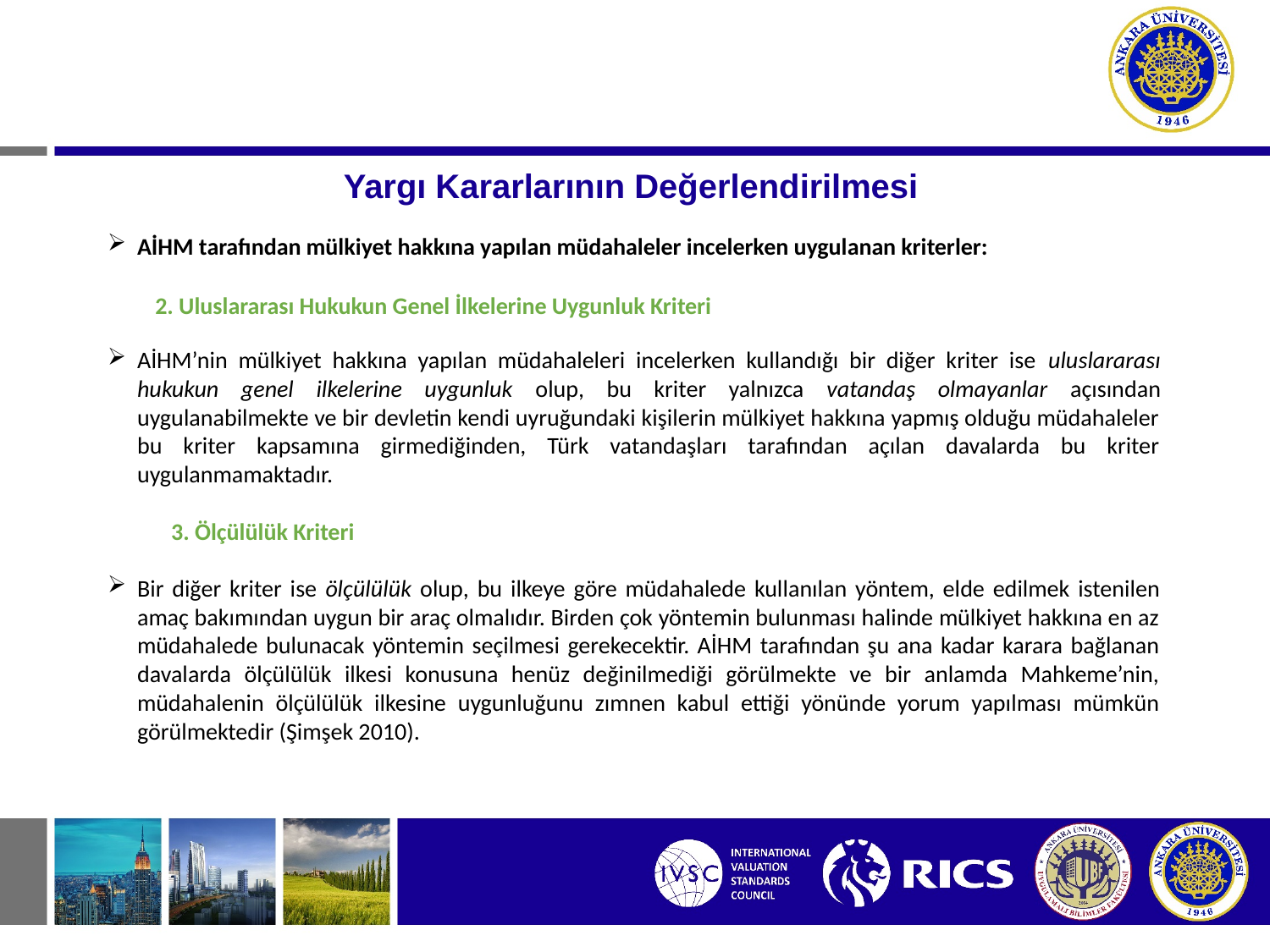

# Yargı Kararlarının Değerlendirilmesi
AİHM tarafından mülkiyet hakkına yapılan müdahaleler incelerken uygulanan kriterler:

2. Uluslararası Hukukun Genel İlkelerine Uygunluk Kriteri

AİHM’nin mülkiyet hakkına yapılan müdahaleleri incelerken kullandığı bir diğer kriter ise uluslararası hukukun genel ilkelerine uygunluk olup, bu kriter yalnızca vatandaş olmayanlar açısından uygulanabilmekte ve bir devletin kendi uyruğundaki kişilerin mülkiyet hakkına yapmış olduğu müdahaleler bu kriter kapsamına girmediğinden, Türk vatandaşları tarafından açılan davalarda bu kriter uygulanmamaktadır.

3. Ölçülülük Kriteri

Bir diğer kriter ise ölçülülük olup, bu ilkeye göre müdahalede kullanılan yöntem, elde edilmek istenilen amaç bakımından uygun bir araç olmalıdır. Birden çok yöntemin bulunması halinde mülkiyet hakkına en az müdahalede bulunacak yöntemin seçilmesi gerekecektir. AİHM tarafından şu ana kadar karara bağlanan davalarda ölçülülük ilkesi konusuna henüz değinilmediği görülmekte ve bir anlamda Mahkeme’nin, müdahalenin ölçülülük ilkesine uygunluğunu zımnen kabul ettiği yönünde yorum yapılması mümkün görülmektedir (Şimşek 2010).